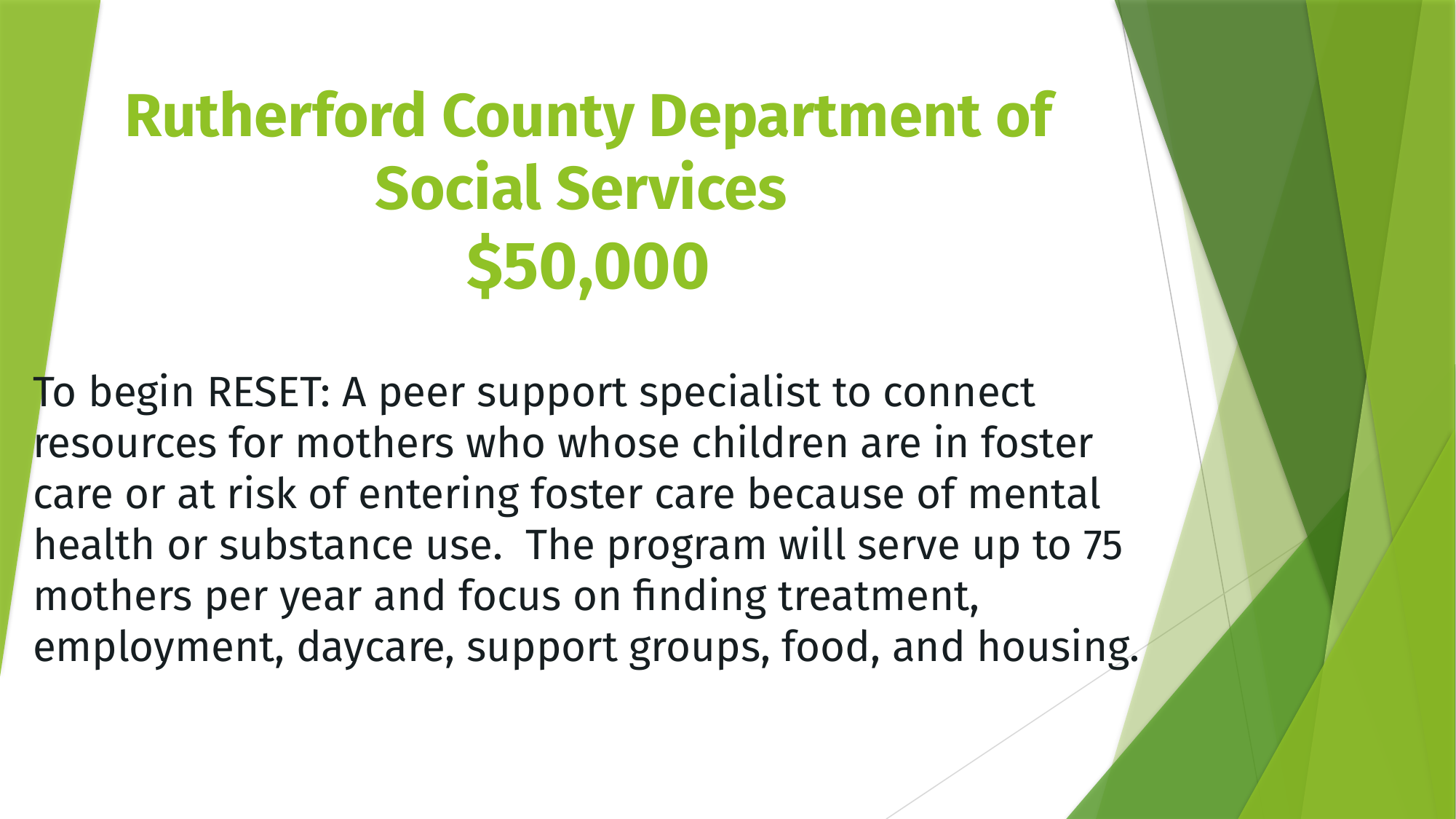

# Rutherford County Department of Social Services $50,000
To begin RESET: A peer support specialist to connect resources for mothers who whose children are in foster care or at risk of entering foster care because of mental health or substance use.  The program will serve up to 75 mothers per year and focus on finding treatment, employment, daycare, support groups, food, and housing.